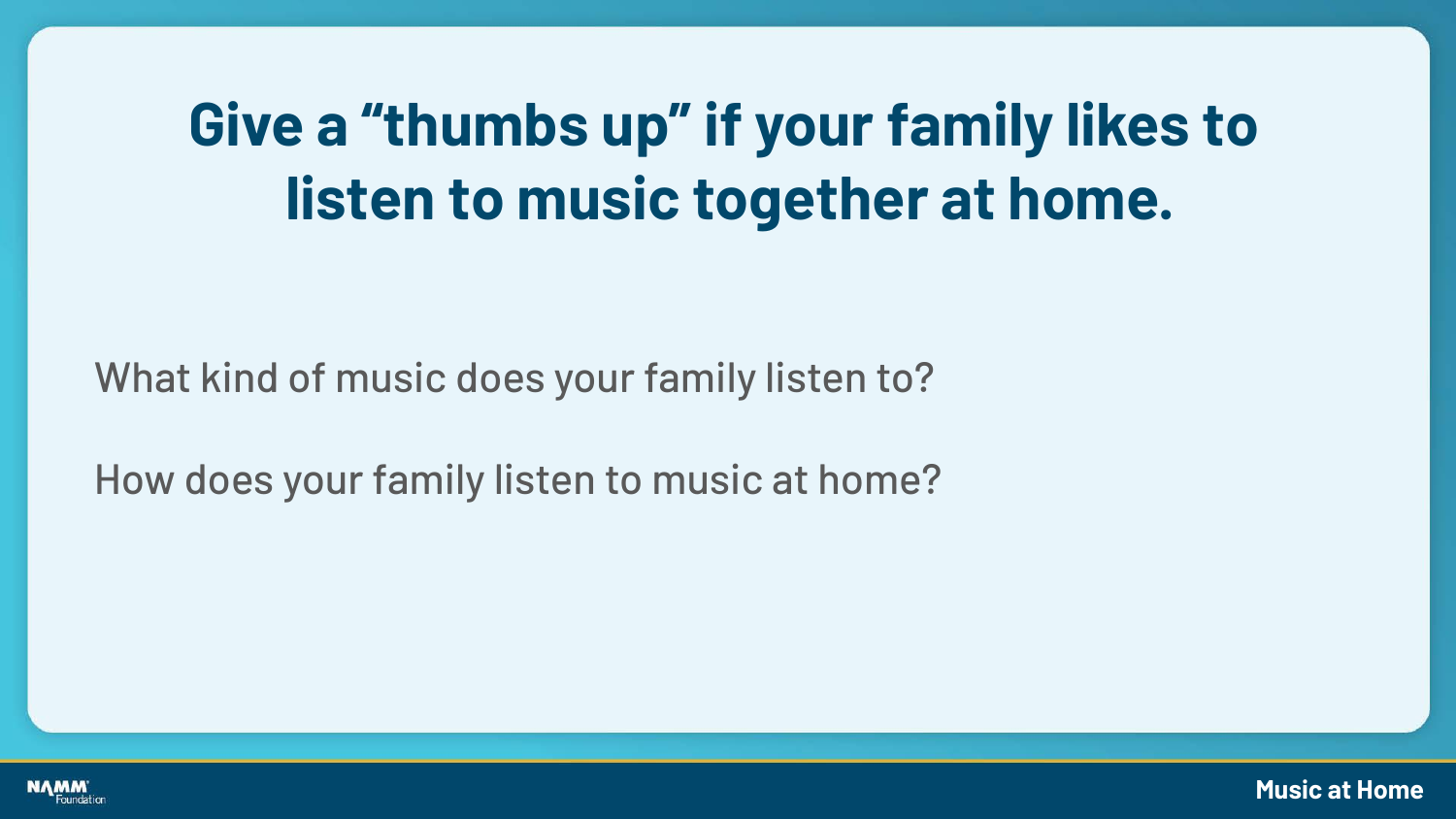

# Give a “thumbs up” if your family likes to
listen to music together at home.

What kind of music does your family listen to?

How does your family listen to music at home?